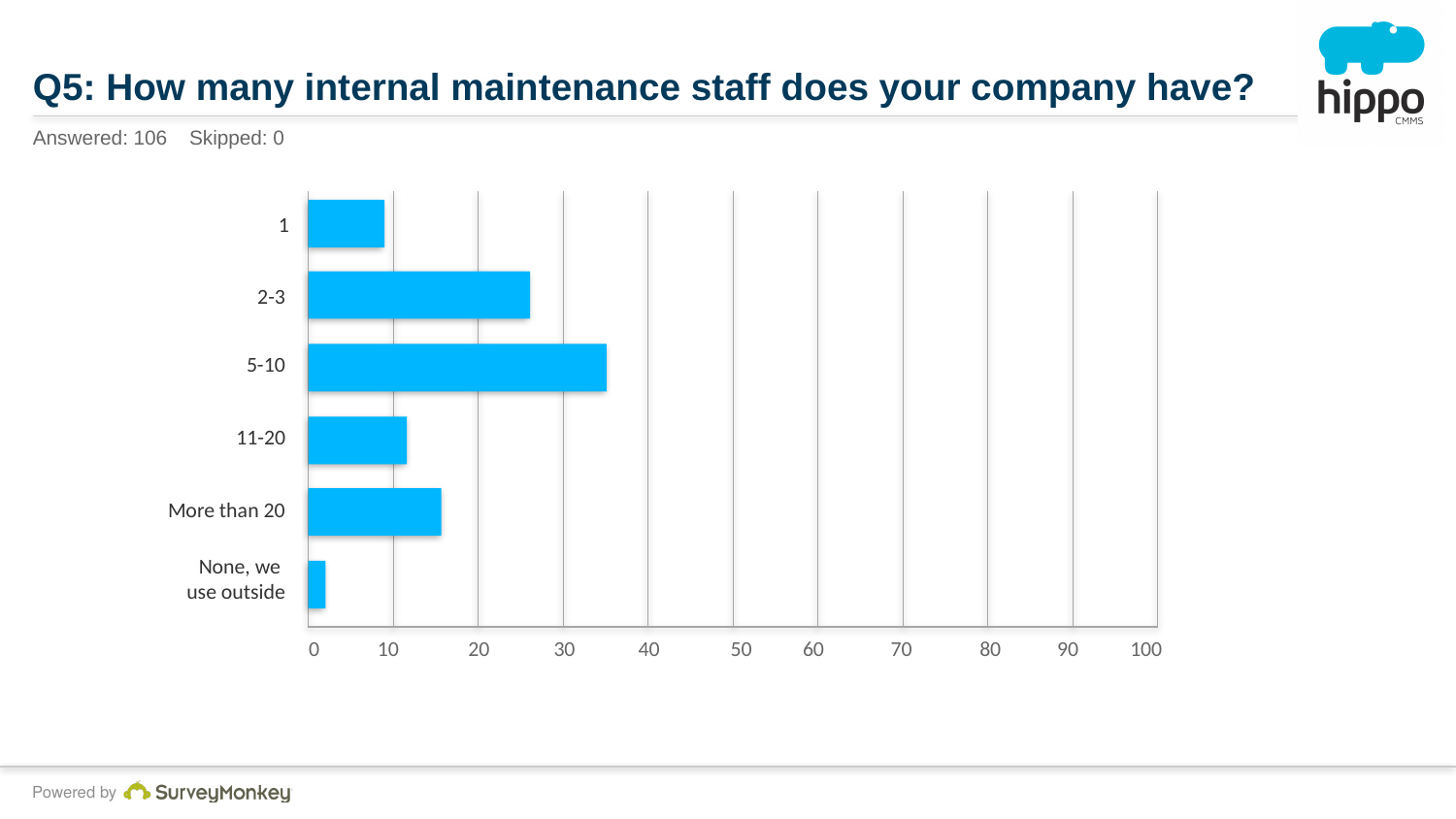

# Q5: How many internal maintenance staff does your company have?
Answered: 106    Skipped: 0

0
10
20
30
40
50
60
70
80
90
100
1
2-3
5-10
11-20
More than 20
None, we
use outside